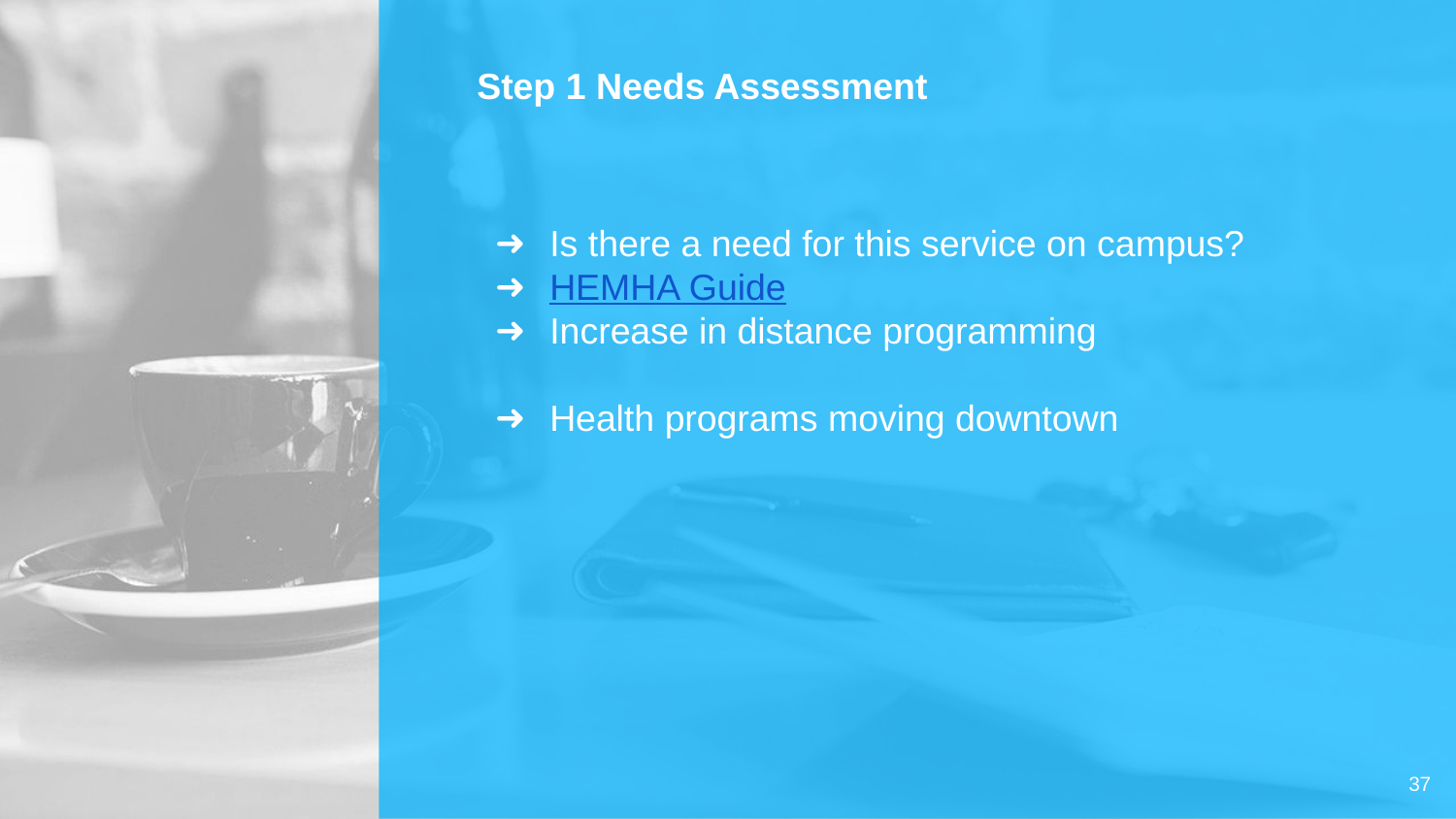

# Step 1 Needs Assessment
Is there a need for this service on campus?
HEMHA Guide
Increase in distance programming

Health programs moving downtown

37